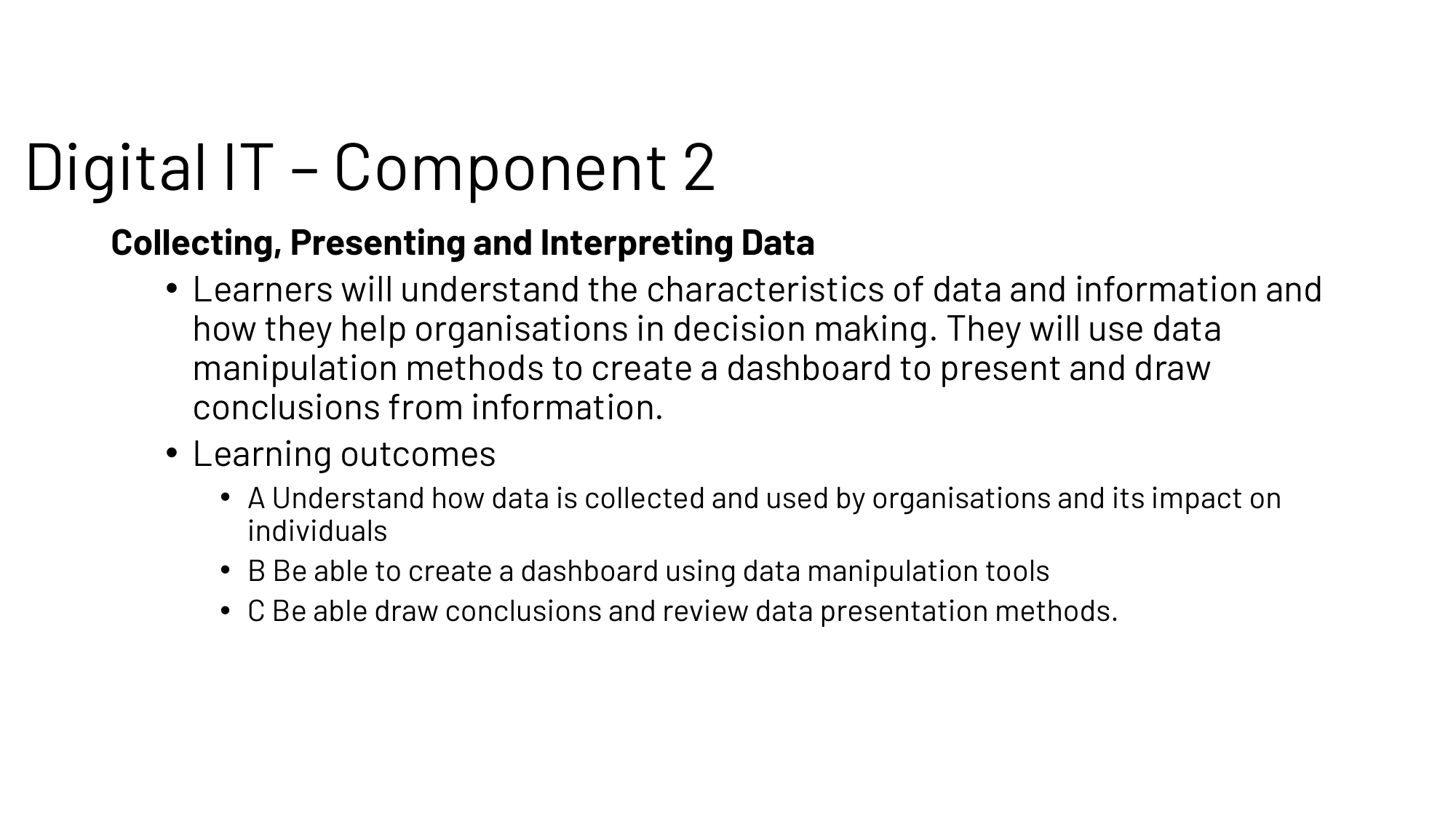

# Digital IT – Component 2
Collecting, Presenting and Interpreting Data
Learners will understand the characteristics of data and information and how they help organisations in decision making. They will use data manipulation methods to create a dashboard to present and draw conclusions from information.
Learning outcomes
A Understand how data is collected and used by organisations and its impact on individuals
B Be able to create a dashboard using data manipulation tools
C Be able draw conclusions and review data presentation methods.